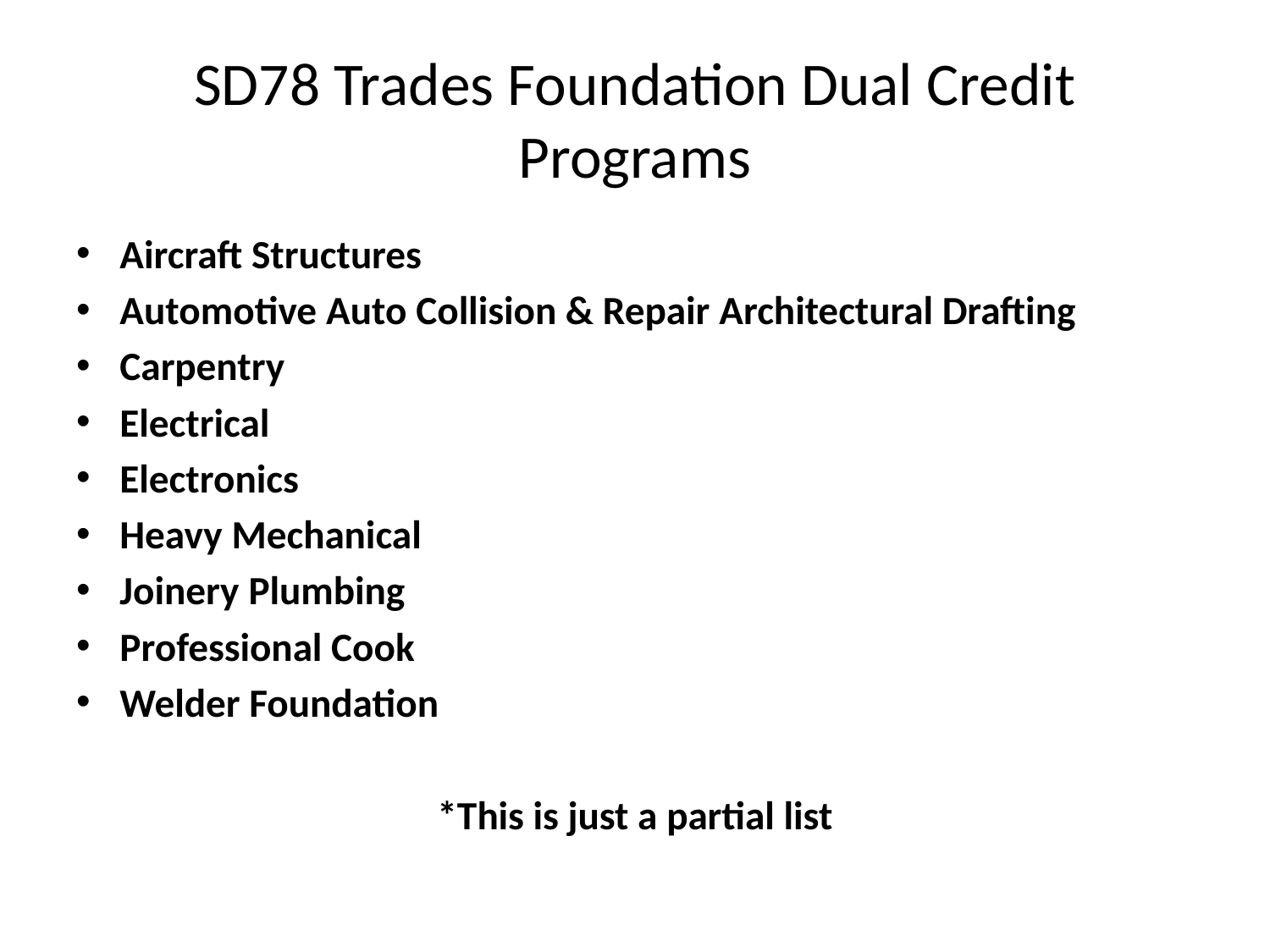

# SD78 Trades Foundation Dual Credit Programs
Aircraft Structures
Automotive Auto Collision & Repair Architectural Drafting
Carpentry
Electrical
Electronics
Heavy Mechanical
Joinery Plumbing
Professional Cook
Welder Foundation

*This is just a partial list